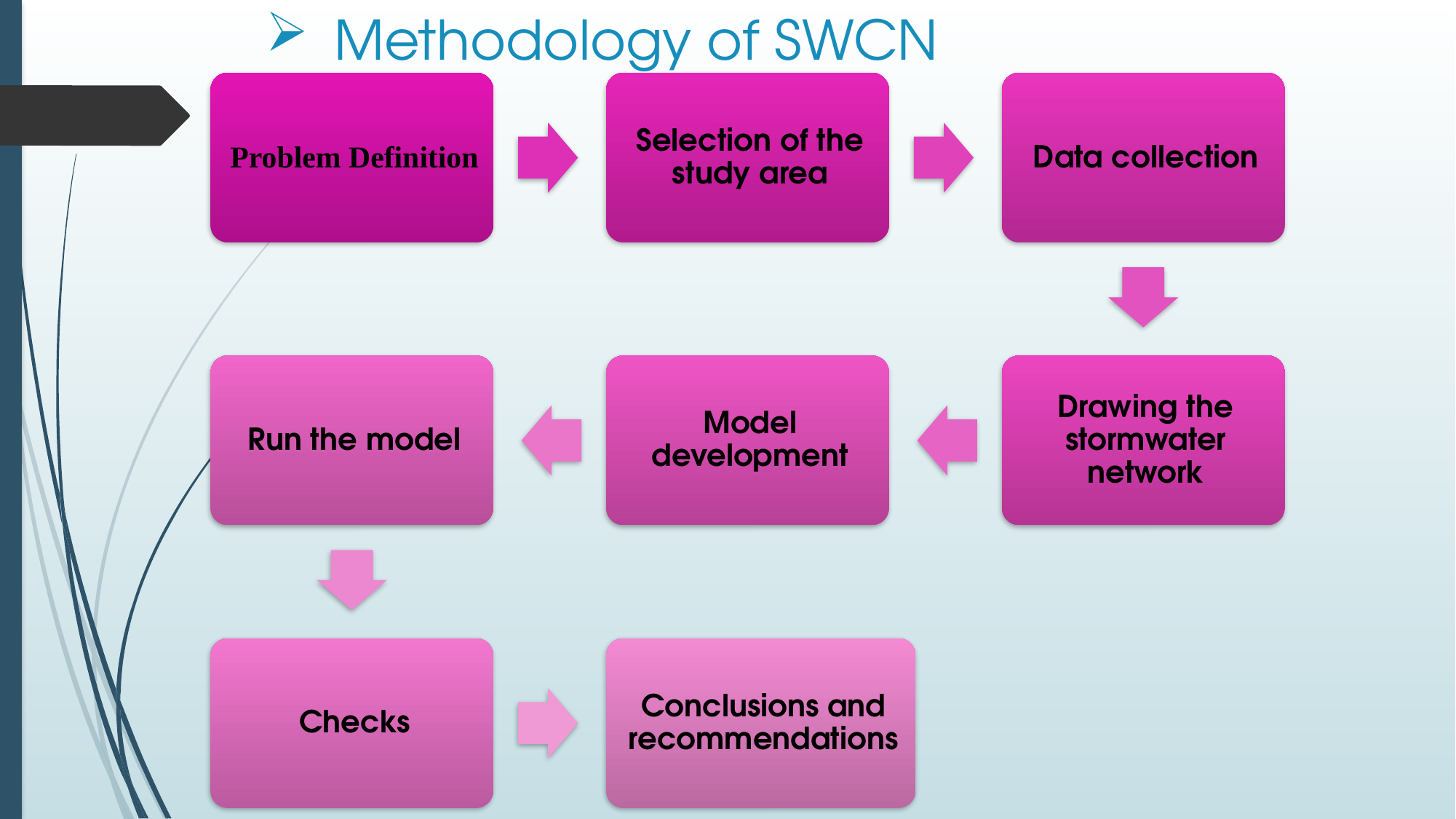

# Methodology of SWCN
Problem Definition

Selection of the study area

Data collection

Drawing the stormwater network

Model development

Run the model

Checks

Conclusions and recommendations